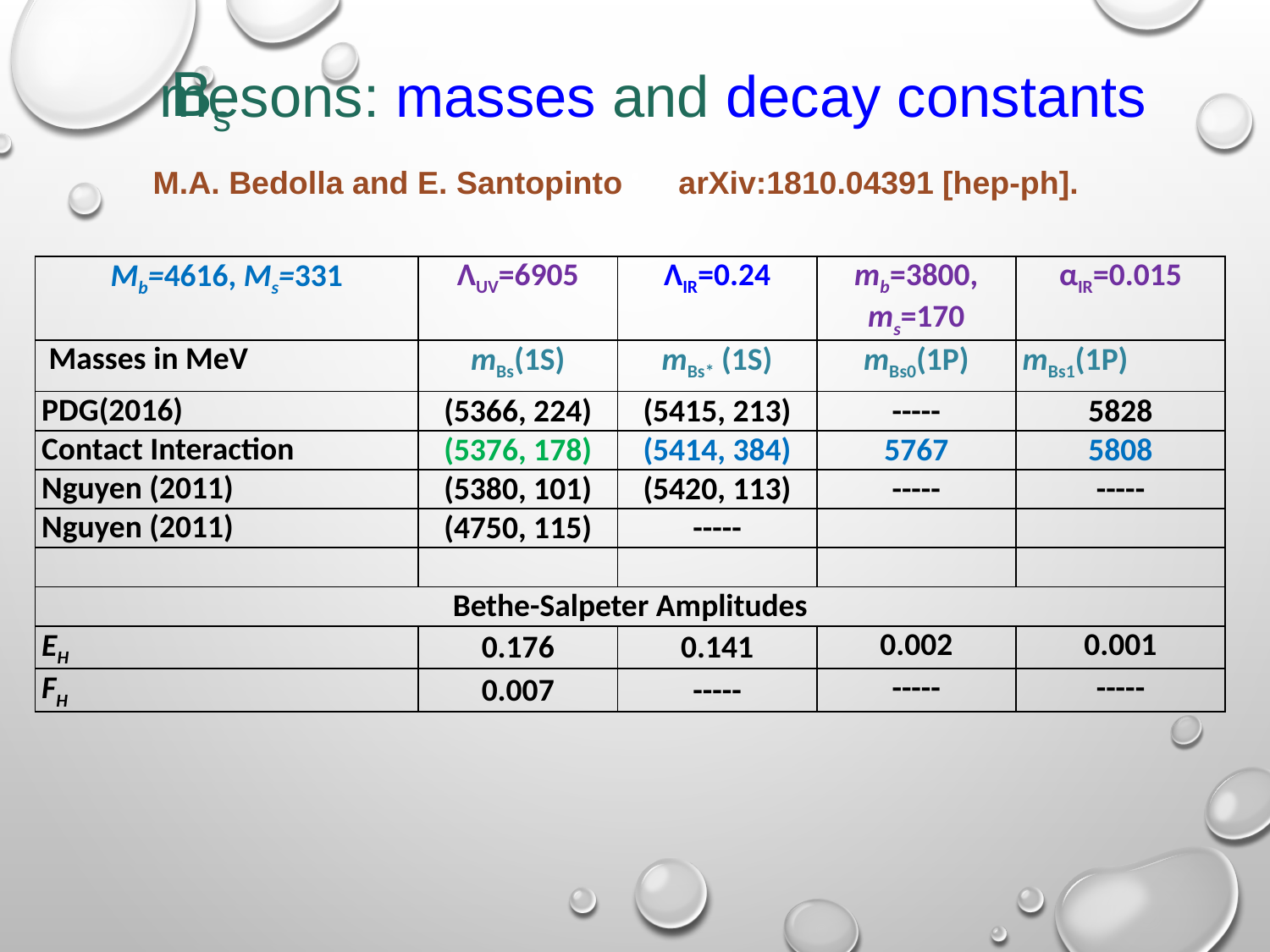

mesons: masses and decay constants
Bs
    M.A. Bedolla and E. Santopinto	      arXiv:1810.04391 [hep-ph].

| Mb=4616, Ms=331 | ΛUV=6905 | ΛIR=0.24 | mb=3800, ms=170 | αIR=0.015 |
| --- | --- | --- | --- | --- |
| Masses in MeV | mBs(1S) | mBs\* (1S) | mBs0(1P) | mBs1(1P) |
| PDG(2016) | (5366, 224) | (5415, 213) | ----- | 5828 |
| Contact Interaction | (5376, 178) | (5414, 384) | 5767 | 5808 |
| Nguyen (2011) | (5380, 101) | (5420, 113) | ----- | ----- |
| Nguyen (2011) | (4750, 115) | ----- |  |  |
|  |  |  |  |  |
| Bethe-Salpeter Amplitudes |  |  |  |  |
| EH | 0.176 | 0.141 | 0.002 | 0.001 |
| FH | 0.007 | ----- | ----- | ----- |